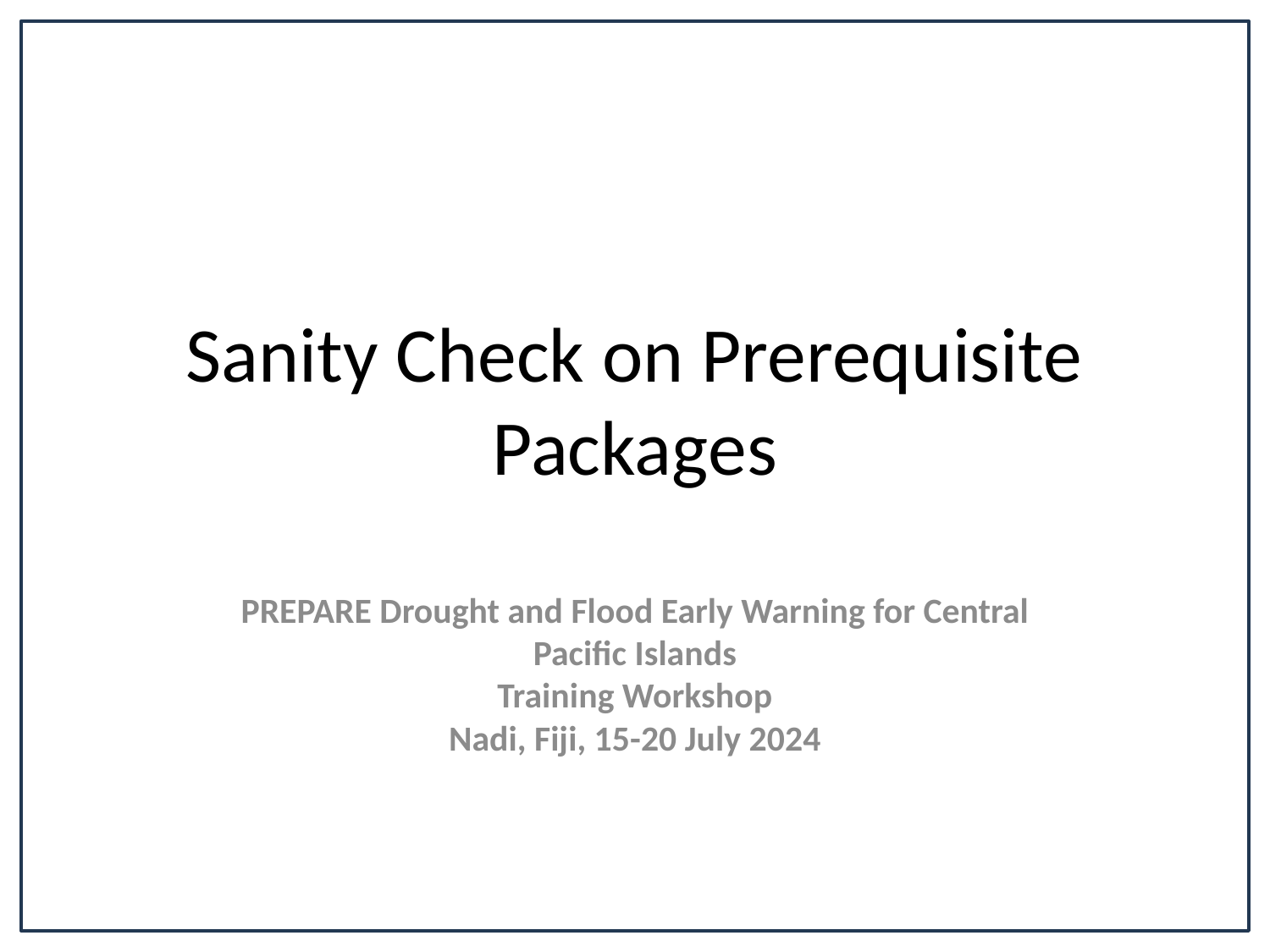

# Sanity Check on Prerequisite Packages
PREPARE Drought and Flood Early Warning for Central Pacific Islands
Training Workshop
Nadi, Fiji, 15-20 July 2024